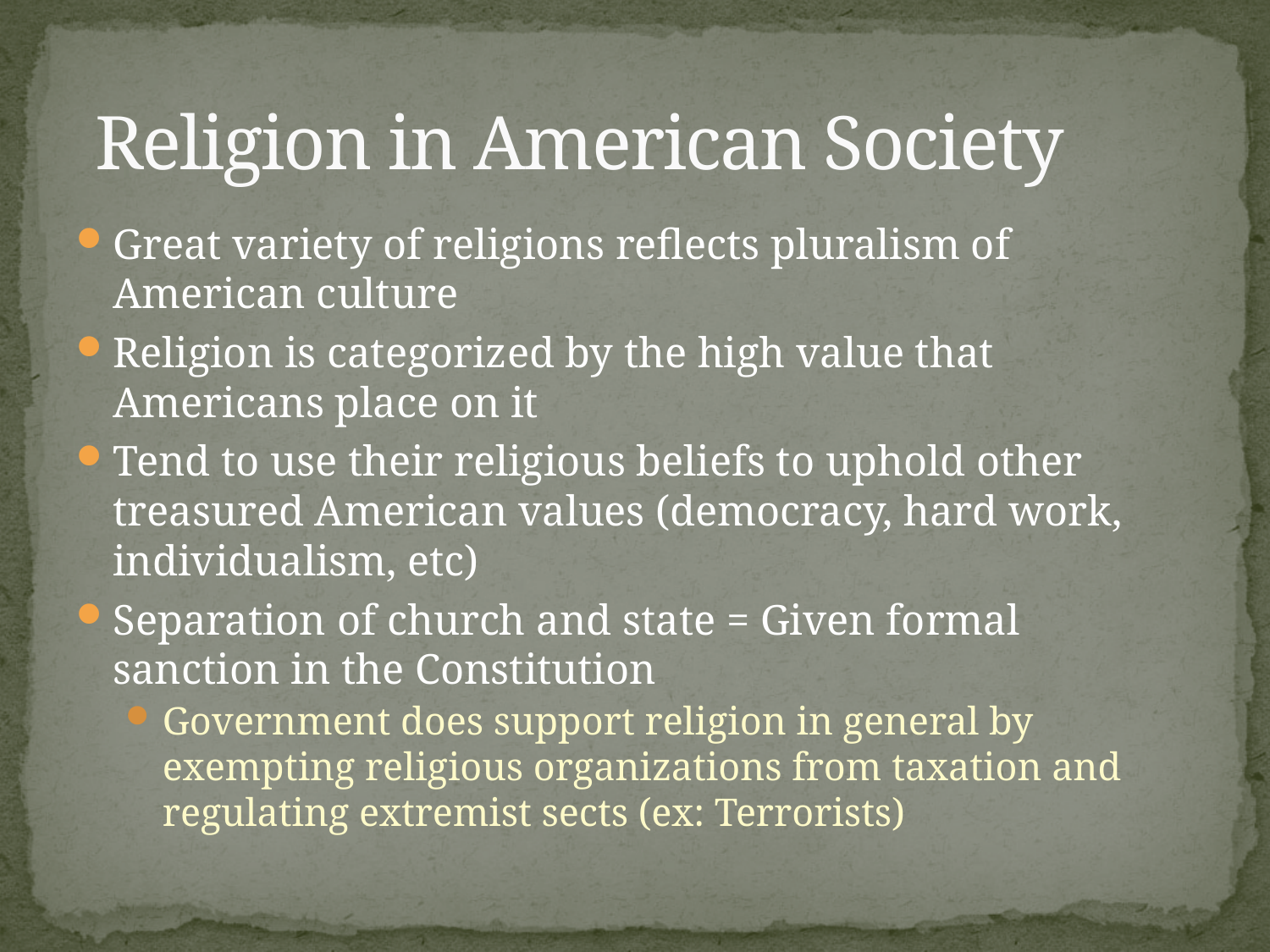

# Religion in American Society
Great variety of religions reflects pluralism of American culture
Religion is categorized by the high value that Americans place on it
Tend to use their religious beliefs to uphold other treasured American values (democracy, hard work, individualism, etc)
Separation of church and state = Given formal sanction in the Constitution
Government does support religion in general by exempting religious organizations from taxation and regulating extremist sects (ex: Terrorists)